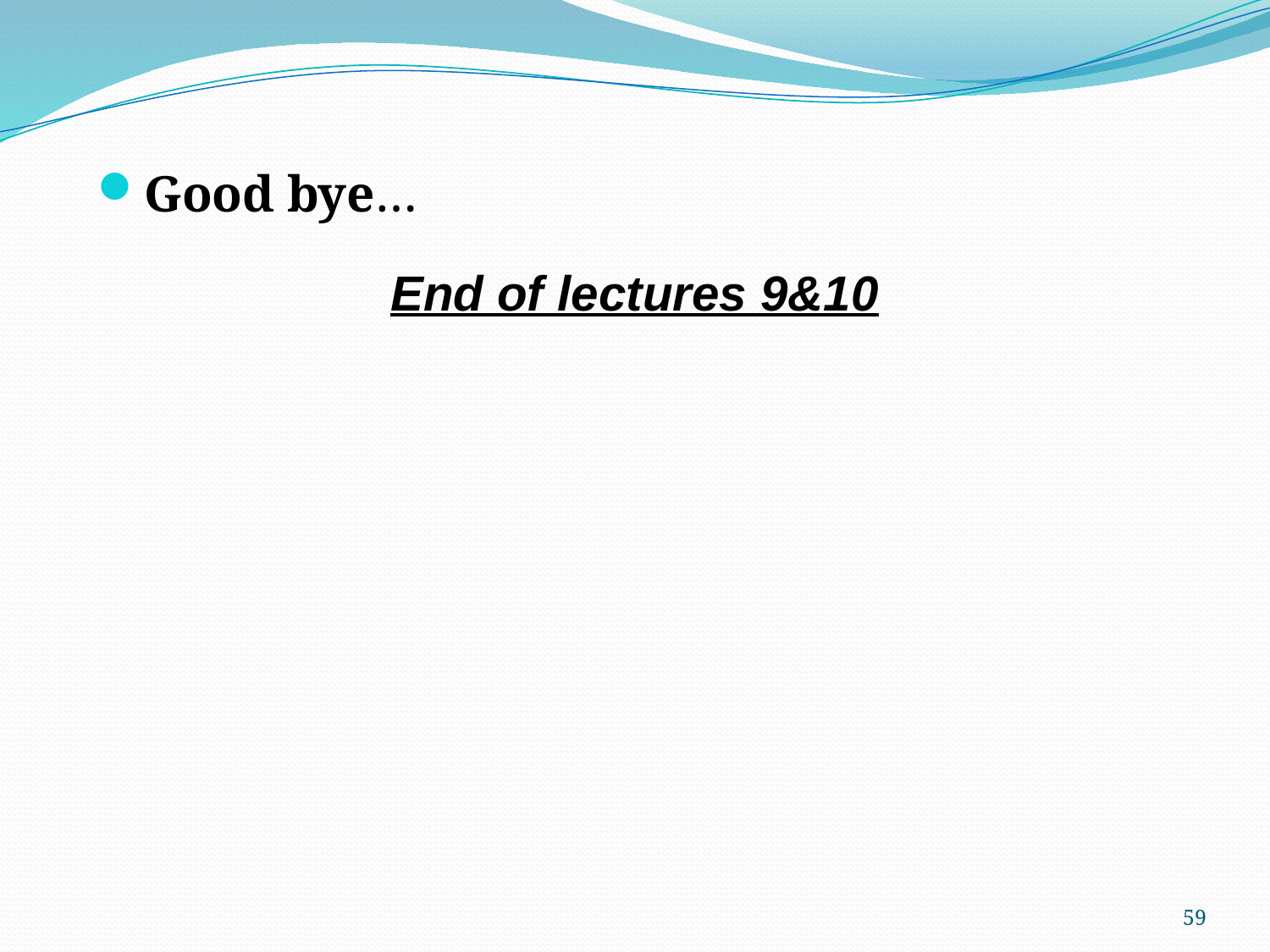

Good bye…
End of lectures 9&10
59